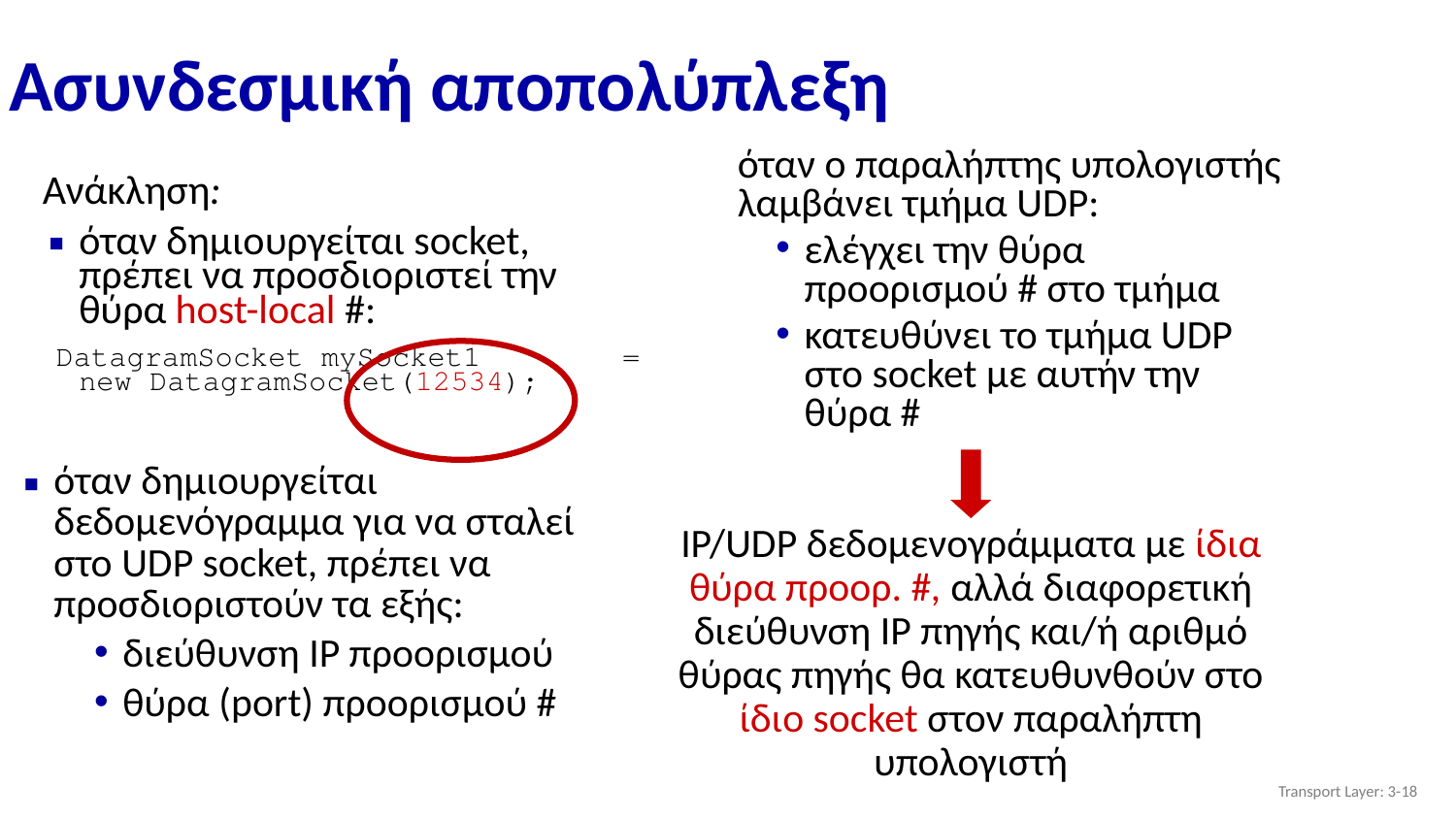

# Ασυνδεσμική αποπολύπλεξη
όταν ο παραλήπτης υπολογιστής λαμβάνει τμήμα UDP:
ελέγχει την θύρα προορισμού # στο τμήμα
κατευθύνει το τμήμα UDP στο socket με αυτήν την θύρα #
Ανάκληση:
όταν δημιουργείται socket, πρέπει να προσδιοριστεί την θύρα host-local #:
  DatagramSocket mySocket1        = new DatagramSocket(12534);

όταν δημιουργείται δεδομενόγραμμα για να σταλεί στο UDP socket, πρέπει να προσδιοριστούν τα εξής:
διεύθυνση IP προορισμού
θύρα (port) προορισμού #

IP/UDP δεδομενογράμματα με ίδια θύρα προορ. #, αλλά διαφορετική διεύθυνση IP πηγής και/ή αριθμό θύρας πηγής θα κατευθυνθούν στο ίδιο socket στον παραλήπτη υπολογιστή
Transport Layer: 3-18